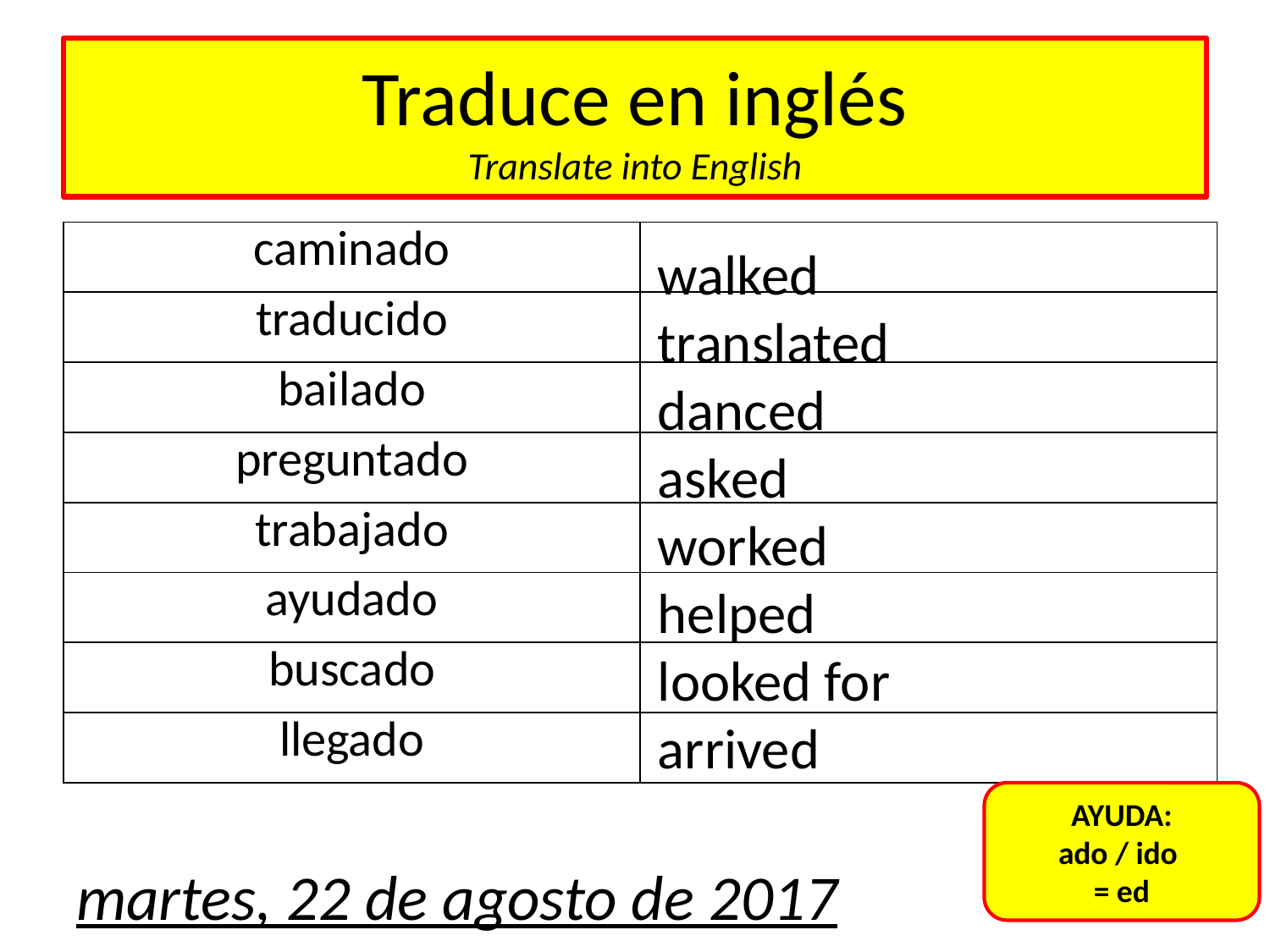

# Traduce en inglés Translate into English
| caminado |  |
| --- | --- |
| traducido |  |
| bailado |  |
| preguntado |  |
| trabajado |  |
| ayudado |  |
| buscado |  |
| llegado |  |
walked
translated
danced
asked
worked
helped
looked for
arrived

AYUDA:
ado / ido
= ed
martes, 22 de agosto de 2017